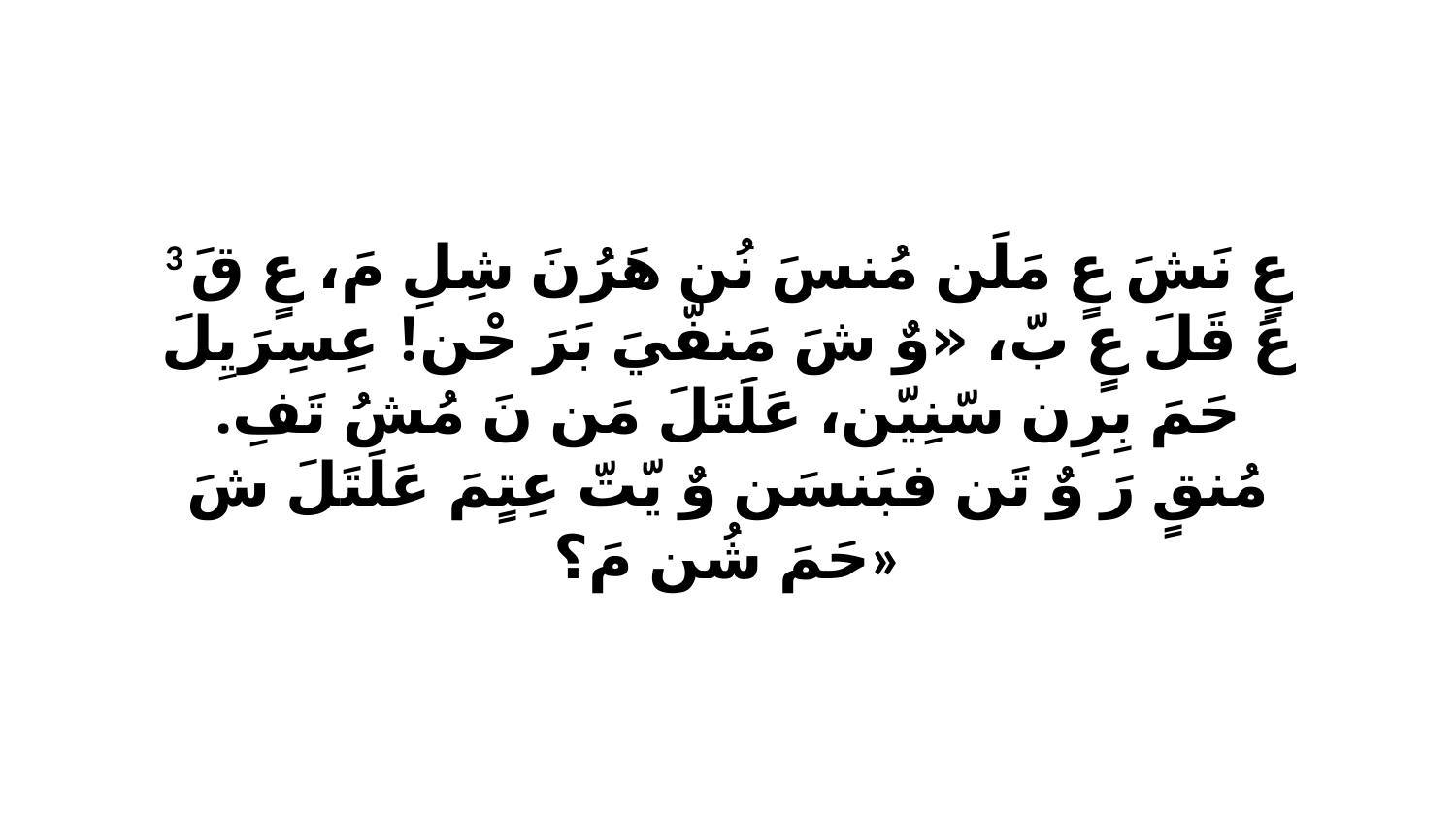

3 عٍ نَشَ عٍ مَلَن مُنسَ نُن هَرُنَ شِلِ مَ، عٍ قَ عَ قَلَ عٍ بّ، «وٌ شَ مَنفّيَ بَرَ حْن! عِسِرَيِلَ حَمَ بِرِن سّنِيّن، عَلَتَلَ مَن نَ مُشُ تَفِ. مُنقٍ رَ وٌ تَن فبَنسَن وٌ يّتّ عِتٍمَ عَلَتَلَ شَ حَمَ شُن مَ؟»